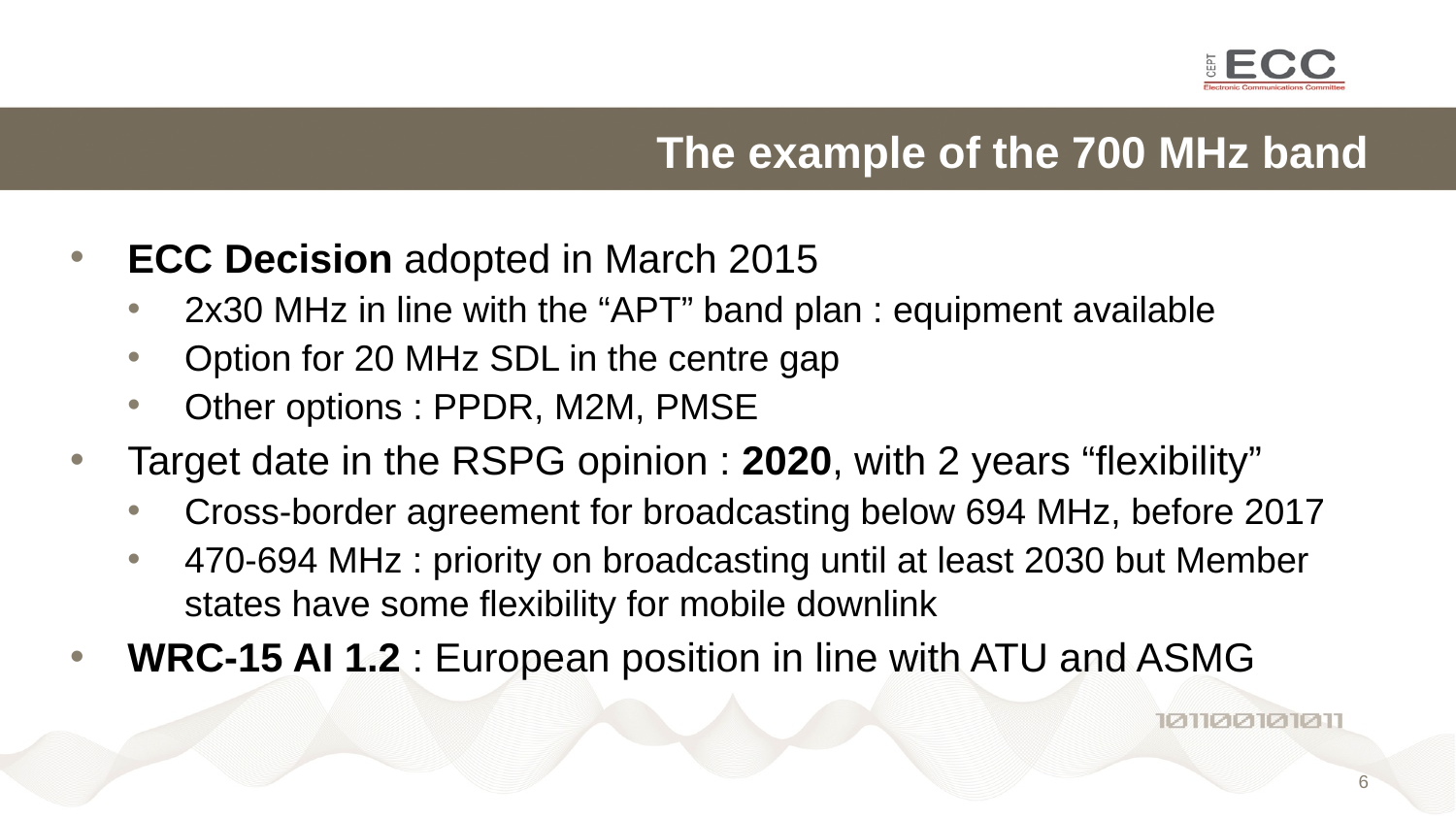

# The example of the 700 MHz band
ECC Decision adopted in March 2015
2x30 MHz in line with the “APT” band plan : equipment available
Option for 20 MHz SDL in the centre gap
Other options : PPDR, M2M, PMSE
Target date in the RSPG opinion : 2020, with 2 years “flexibility”
Cross-border agreement for broadcasting below 694 MHz, before 2017
470-694 MHz : priority on broadcasting until at least 2030 but Member states have some flexibility for mobile downlink
WRC-15 AI 1.2 : European position in line with ATU and ASMG

6